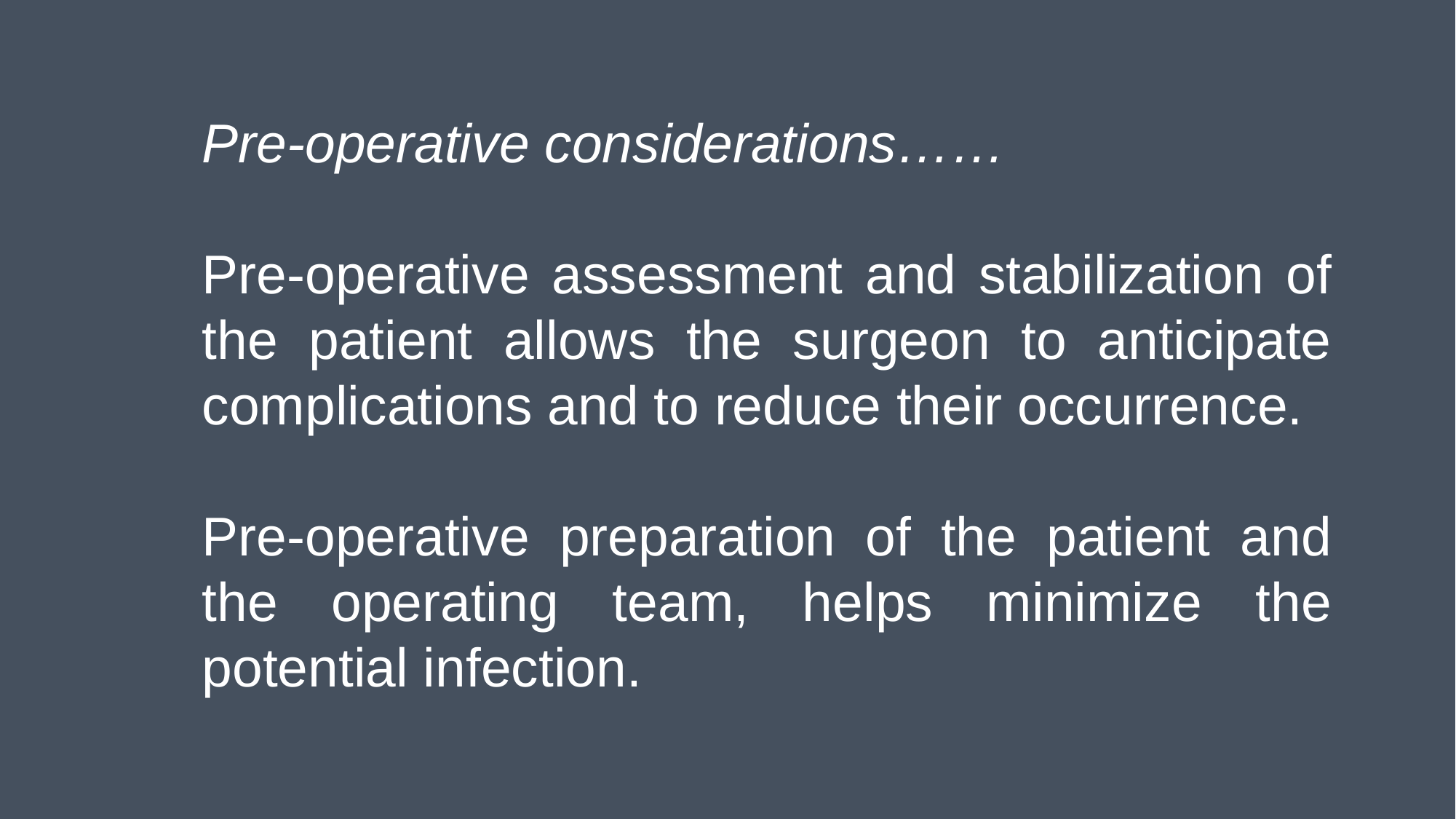

Pre-operative considerations……

Pre-operative assessment and stabilization of the patient allows the surgeon to anticipate complications and to reduce their occurrence.

Pre-operative preparation of the patient and the operating team, helps minimize the potential infection.